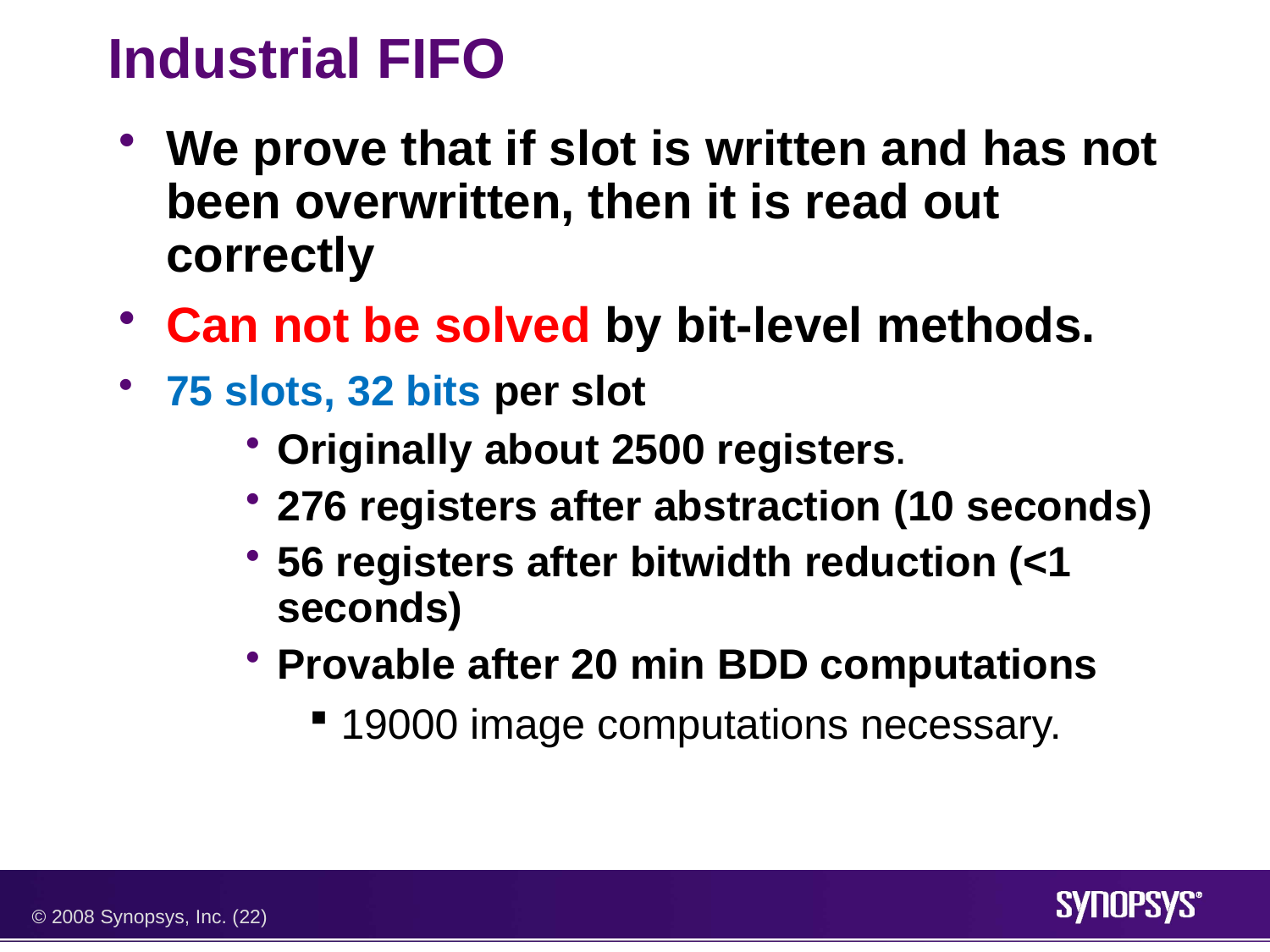

# Industrial FIFO
We prove that if slot is written and has not been overwritten, then it is read out correctly
Can not be solved by bit-level methods.
75 slots, 32 bits per slot
Originally about 2500 registers.
276 registers after abstraction (10 seconds)
56 registers after bitwidth reduction (<1 seconds)
Provable after 20 min BDD computations
19000 image computations necessary.